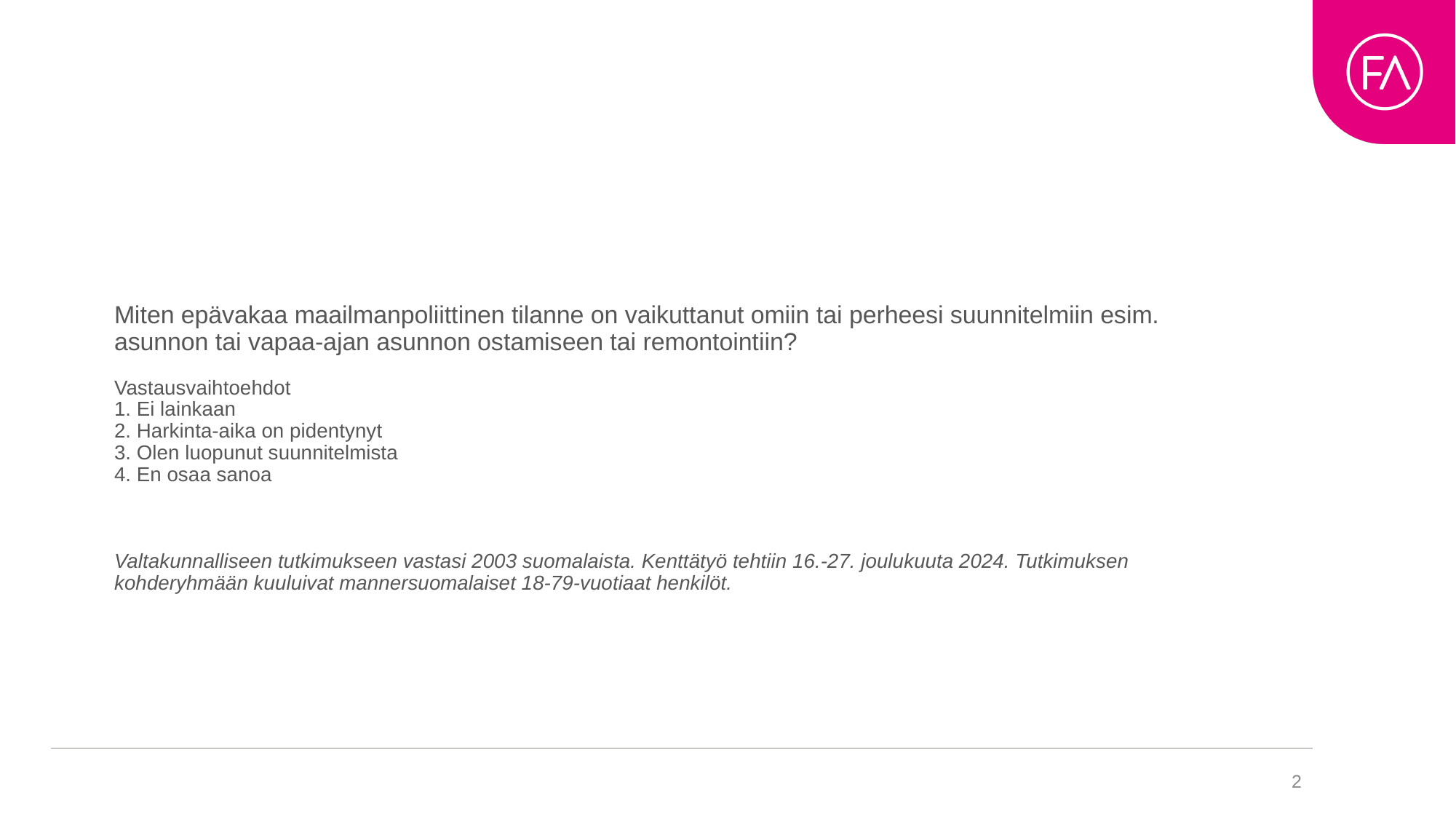

Miten epävakaa maailmanpoliittinen tilanne on vaikuttanut omiin tai perheesi suunnitelmiin esim. asunnon tai vapaa-ajan asunnon ostamiseen tai remontointiin?
Vastausvaihtoehdot 
1. Ei lainkaan
2. Harkinta-aika on pidentynyt
3. Olen luopunut suunnitelmista
4. En osaa sanoa 
Valtakunnalliseen tutkimukseen vastasi 2003 suomalaista. Kenttätyö tehtiin 16.-27. joulukuuta 2024. Tutkimuksen  kohderyhmään kuuluivat mannersuomalaiset 18-79-vuotiaat henkilöt.
2